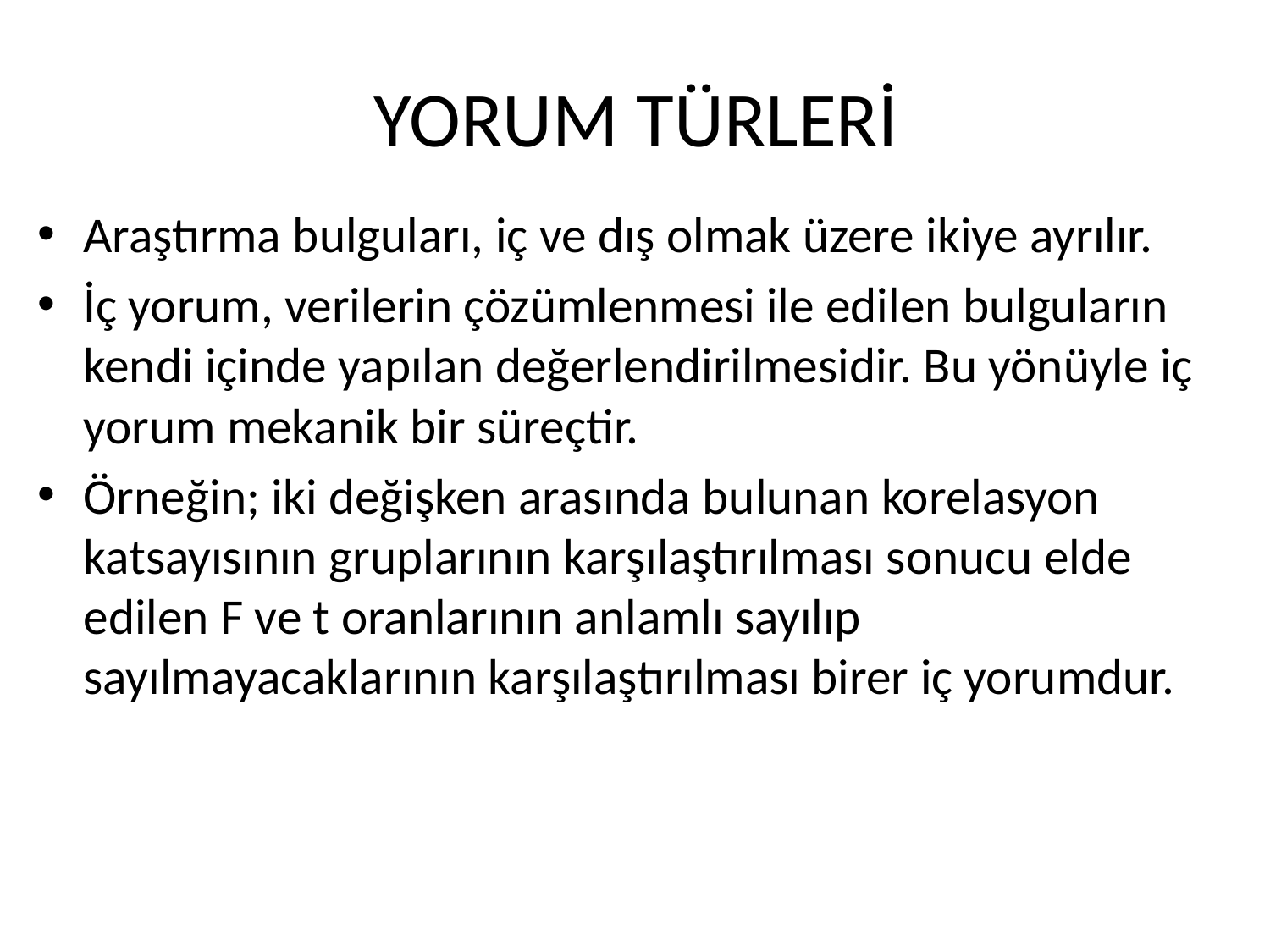

# YORUM TÜRLERİ
Araştırma bulguları, iç ve dış olmak üzere ikiye ayrılır.
İç yorum, verilerin çözümlenmesi ile edilen bulguların kendi içinde yapılan değerlendirilmesidir. Bu yönüyle iç yorum mekanik bir süreçtir.
Örneğin; iki değişken arasında bulunan korelasyon katsayısının gruplarının karşılaştırılması sonucu elde edilen F ve t oranlarının anlamlı sayılıp sayılmayacaklarının karşılaştırılması birer iç yorumdur.